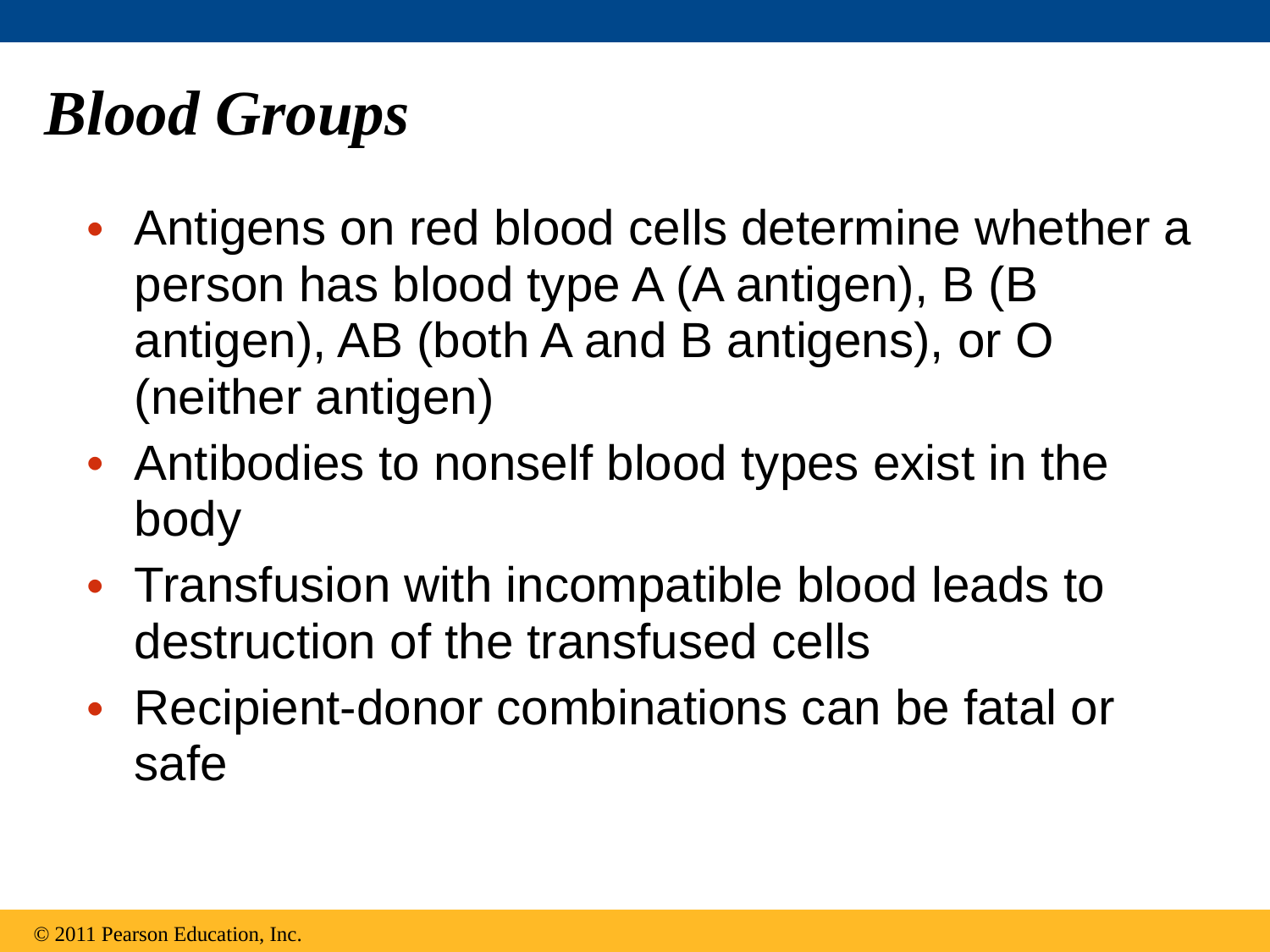

# Blood Groups
Antigens on red blood cells determine whether a person has blood type A (A antigen), B (B antigen), AB (both A and B antigens), or O (neither antigen)
Antibodies to nonself blood types exist in the body
Transfusion with incompatible blood leads to destruction of the transfused cells
Recipient-donor combinations can be fatal or safe

© 2011 Pearson Education, Inc.